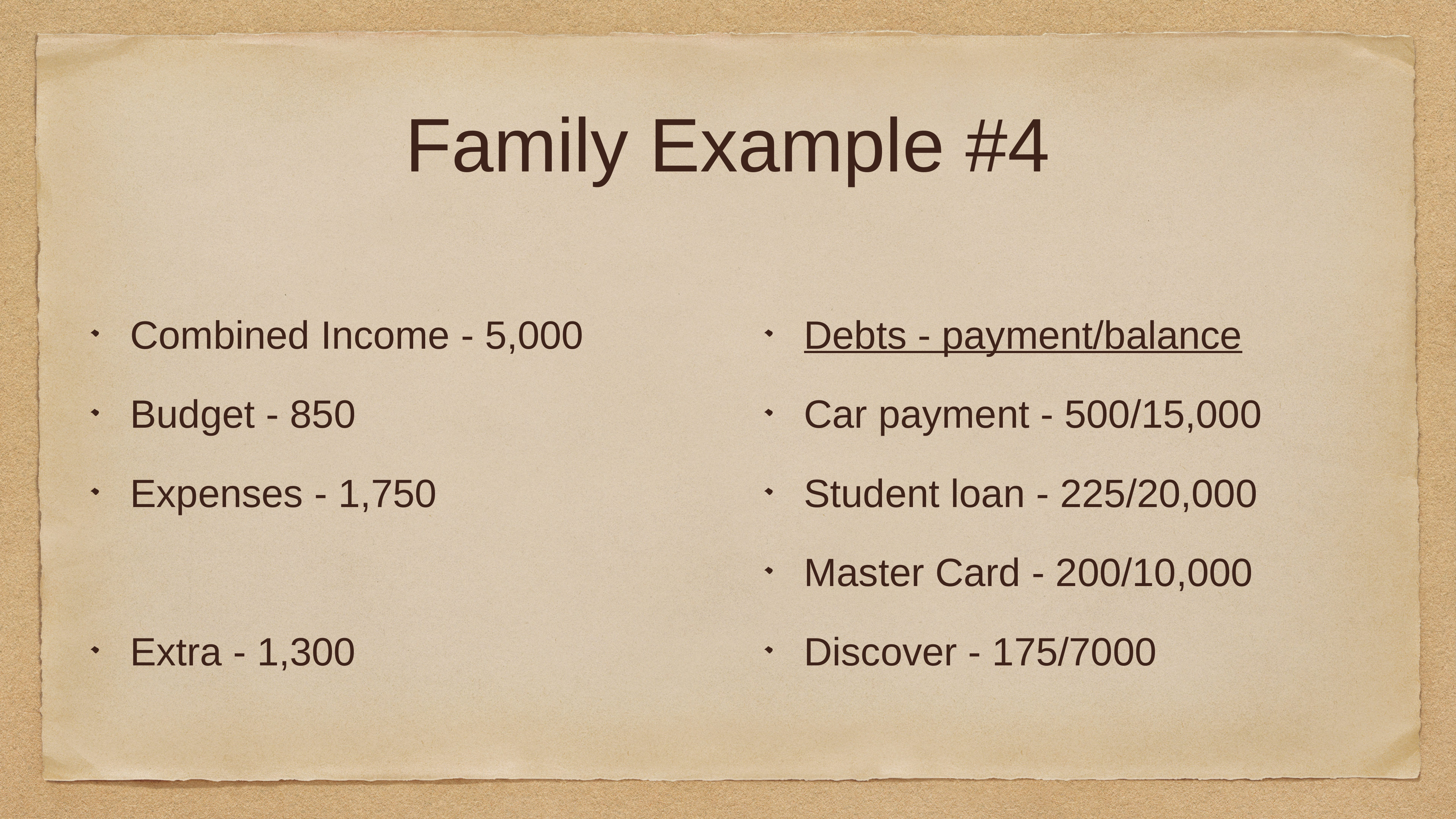

# Family Example #4
Combined Income - 5,000
Budget - 850
Expenses - 1,750

Extra - 1,300
Debts - payment/balance
Car payment - 500/15,000
Student loan - 225/20,000
Master Card - 200/10,000
Discover - 175/7000